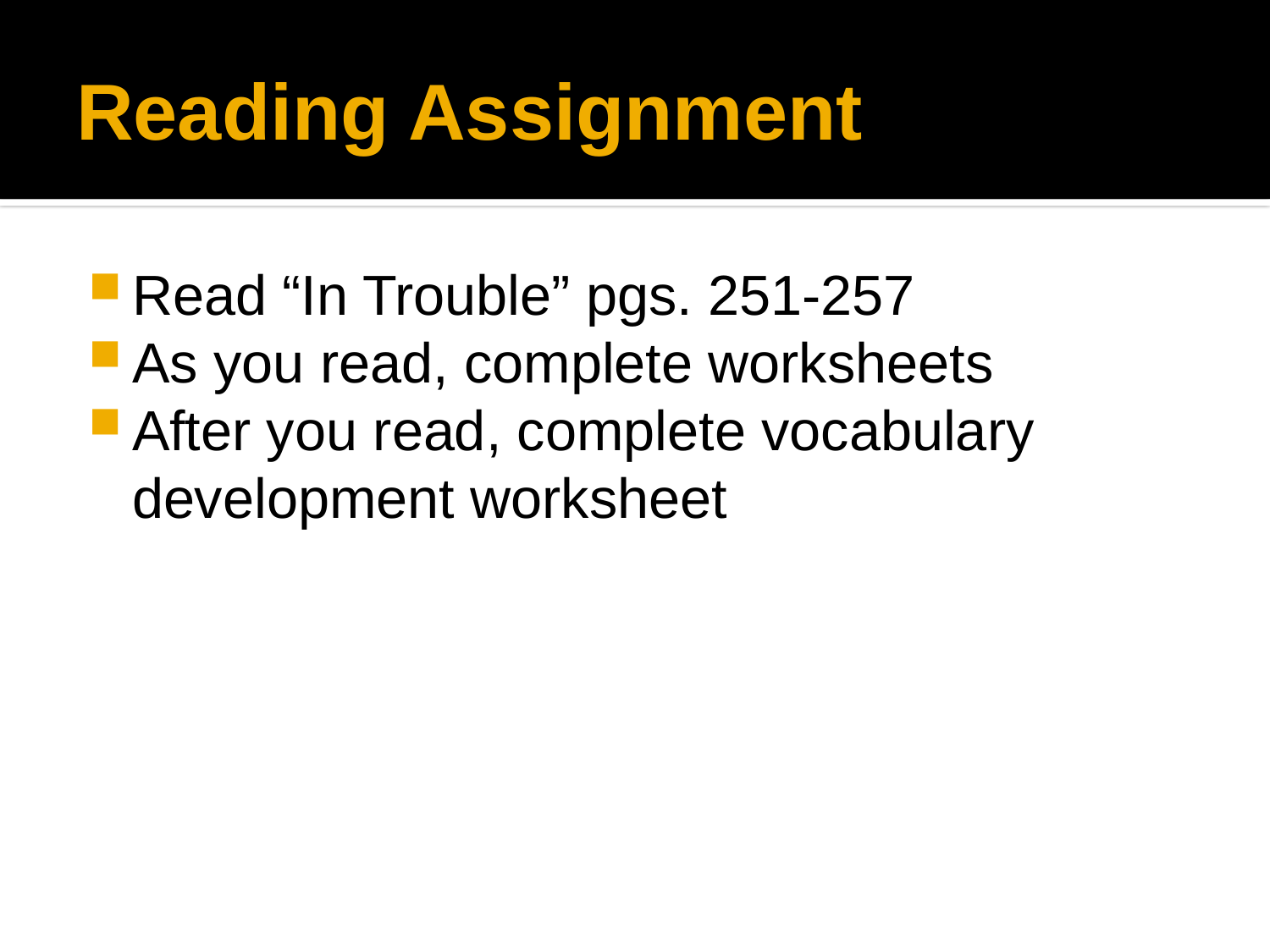

# Reading Assignment
Read “In Trouble” pgs. 251-257
As you read, complete worksheets
After you read, complete vocabulary development worksheet